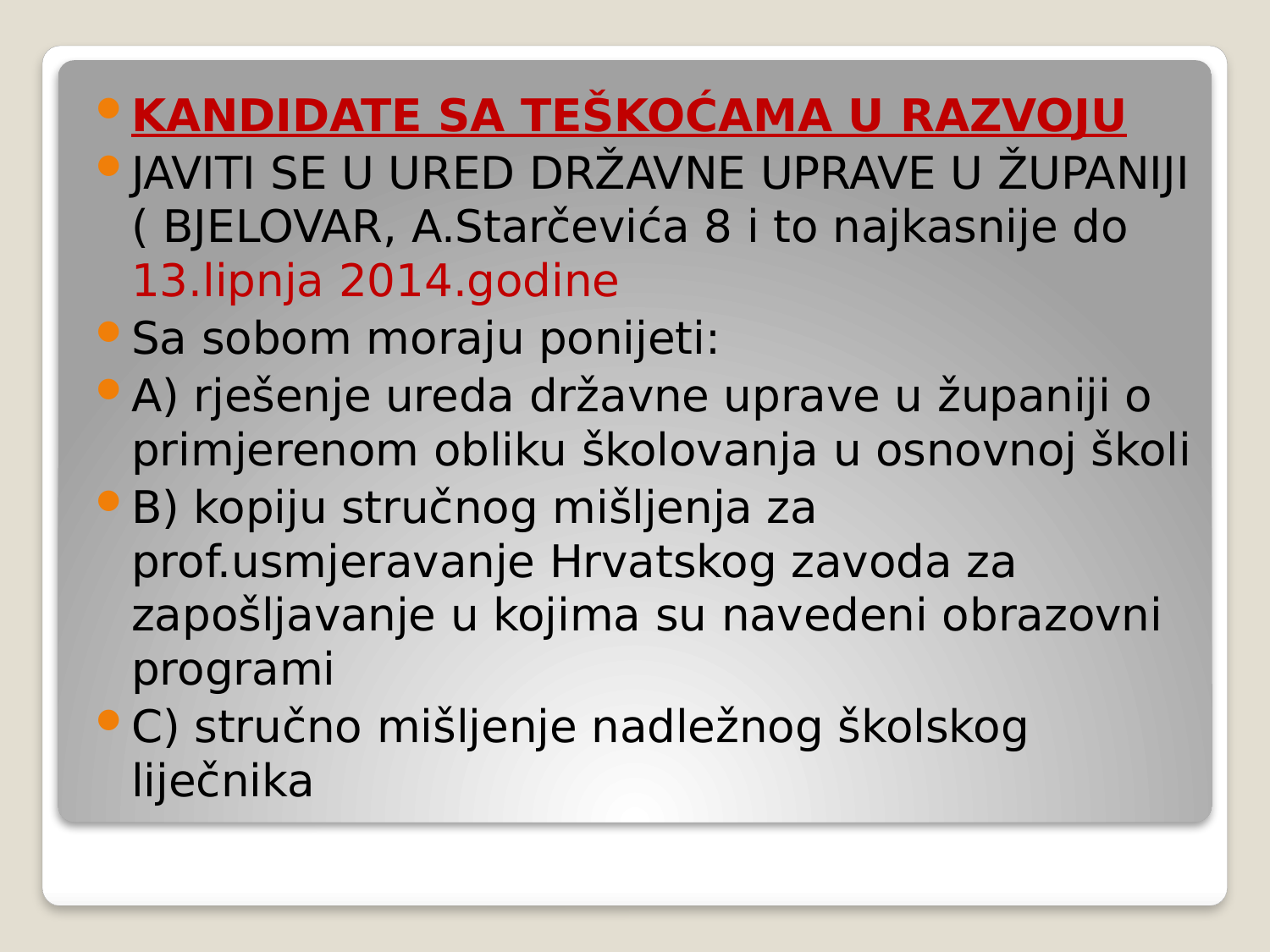

KANDIDATE SA TEŠKOĆAMA U RAZVOJU
JAVITI SE U URED DRŽAVNE UPRAVE U ŽUPANIJI ( BJELOVAR, A.Starčevića 8 i to najkasnije do 13.lipnja 2014.godine
Sa sobom moraju ponijeti:
A) rješenje ureda državne uprave u županiji o primjerenom obliku školovanja u osnovnoj školi
B) kopiju stručnog mišljenja za prof.usmjeravanje Hrvatskog zavoda za zapošljavanje u kojima su navedeni obrazovni programi
C) stručno mišljenje nadležnog školskog liječnika